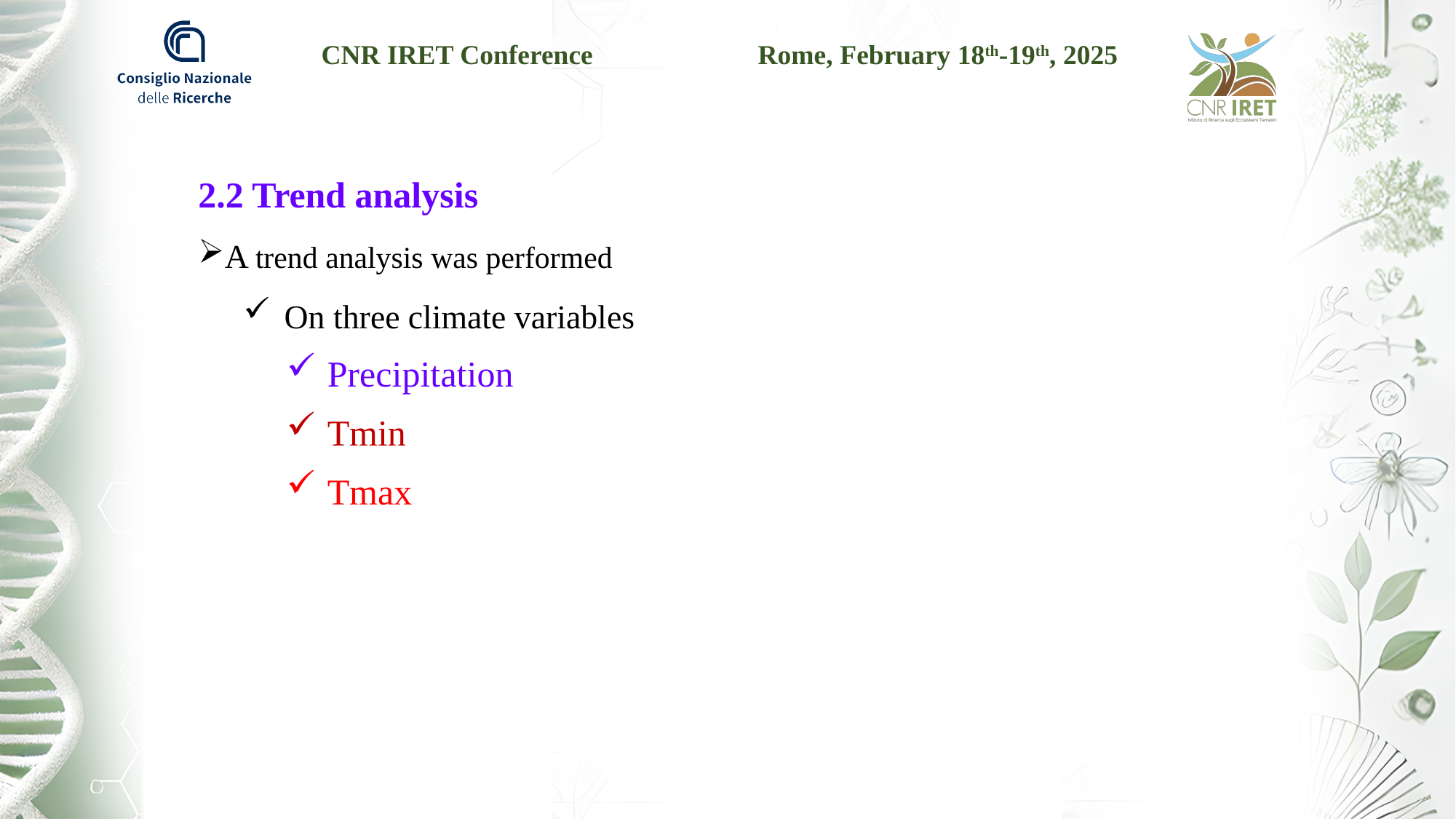

2.2 Trend analysis
A trend analysis was performed
On three climate variables
Precipitation
Tmin
Tmax